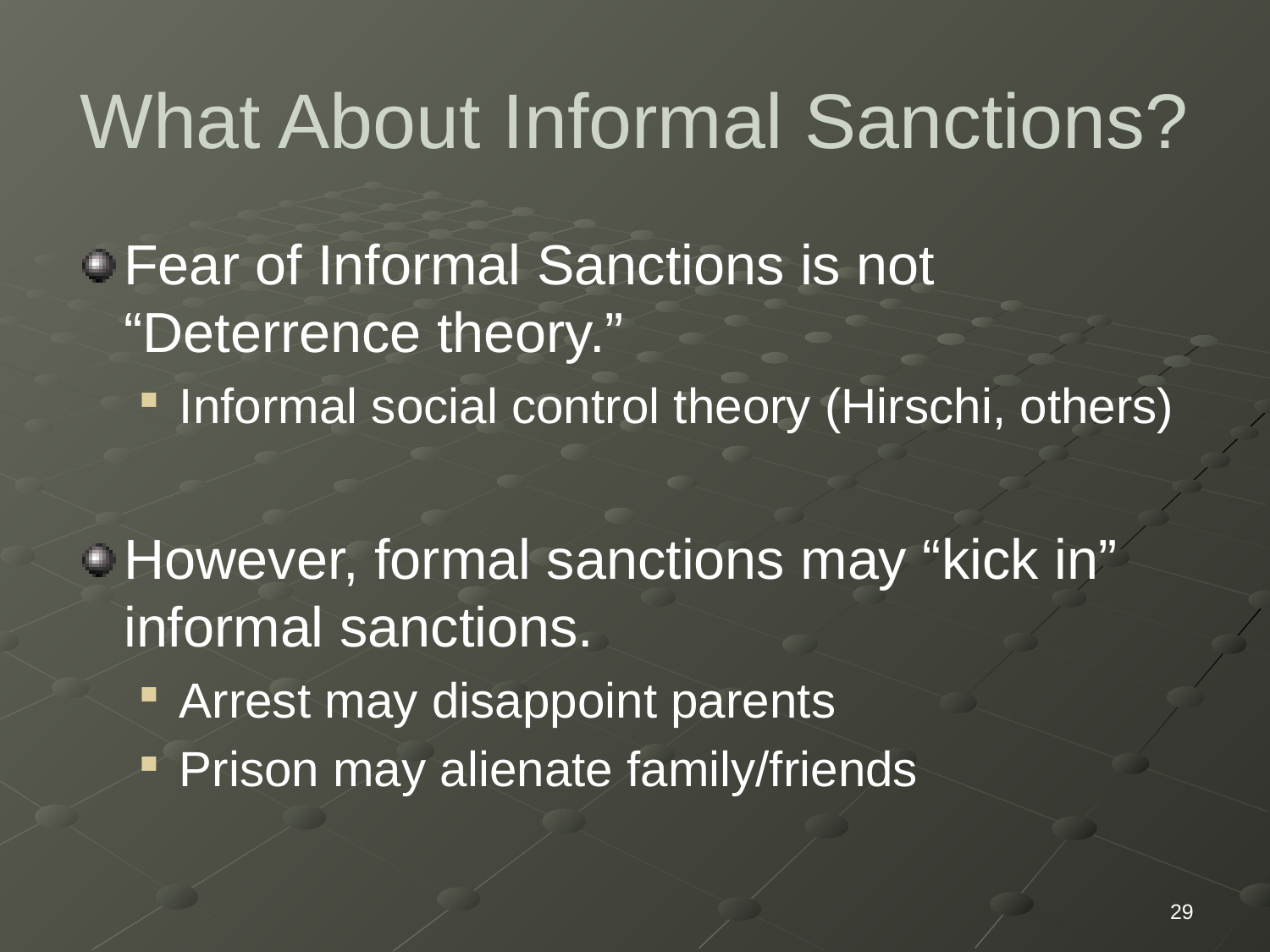

# What About Informal Sanctions?
Fear of Informal Sanctions is not “Deterrence theory.”
Informal social control theory (Hirschi, others)

However, formal sanctions may “kick in” informal sanctions.
Arrest may disappoint parents
Prison may alienate family/friends
29